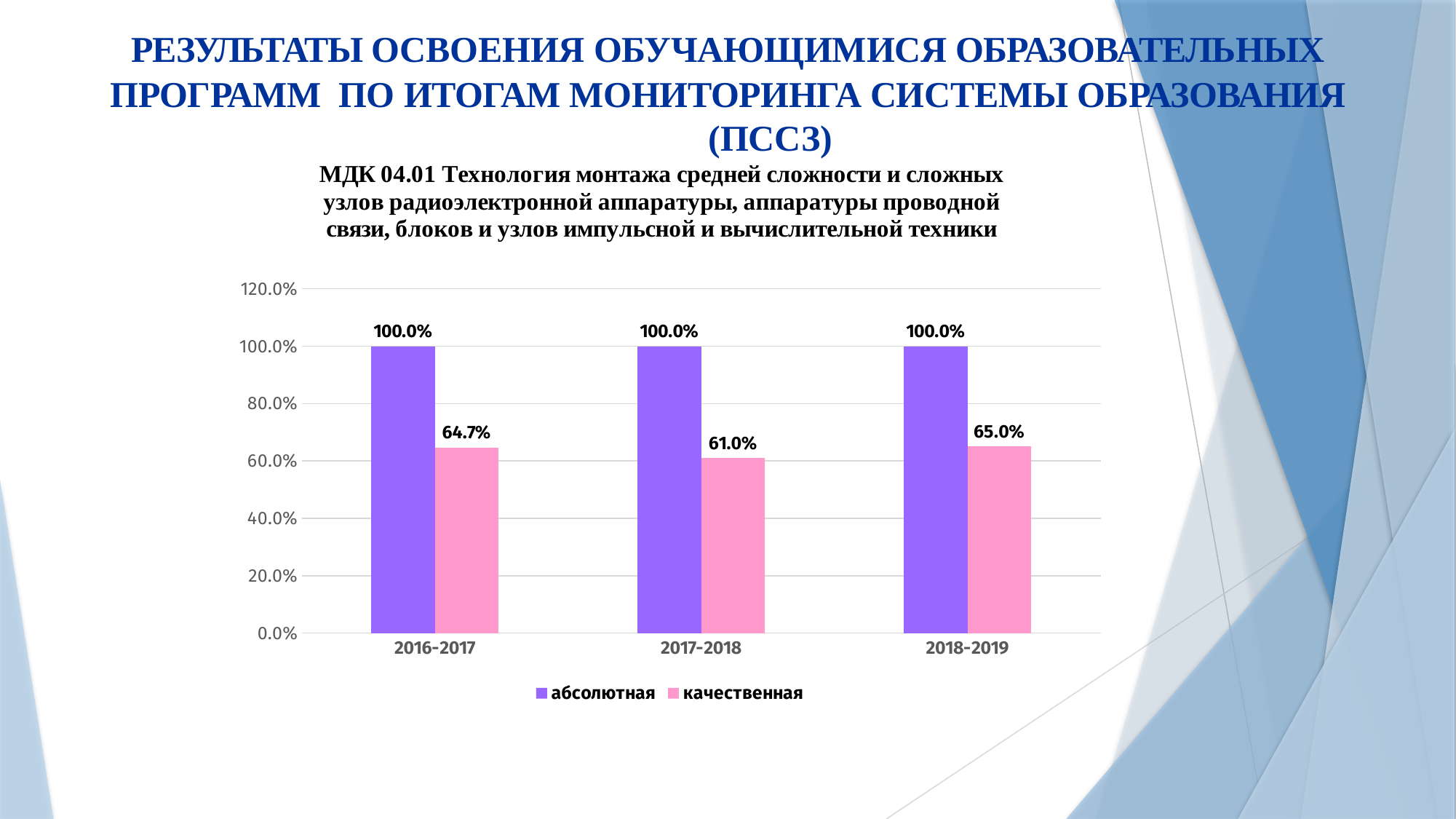

РЕЗУЛЬТАТЫ ОСВОЕНИЯ ОБУЧАЮЩИМИСЯ ОБРАЗОВАТЕЛЬНЫХ
ПРОГРАММ  ПО ИТОГАМ МОНИТОРИНГА СИСТЕМЫ ОБРАЗОВАНИЯ (ПССЗ)

### Chart: МДК 04.01 Технология монтажа средней сложности и сложных узлов радиоэлектронной аппаратуры, аппаратуры проводной связи, блоков и узлов импульсной и вычислительной техники

| Category | абсолютная | качественная |
|---|---|---|
| 2016-2017 | 1.0 | 0.6470000000000001 |
| 2017-2018 | 1.0 | 0.6100000000000001 |
| 2018-2019 | 1.0 | 0.6500000000000001 |